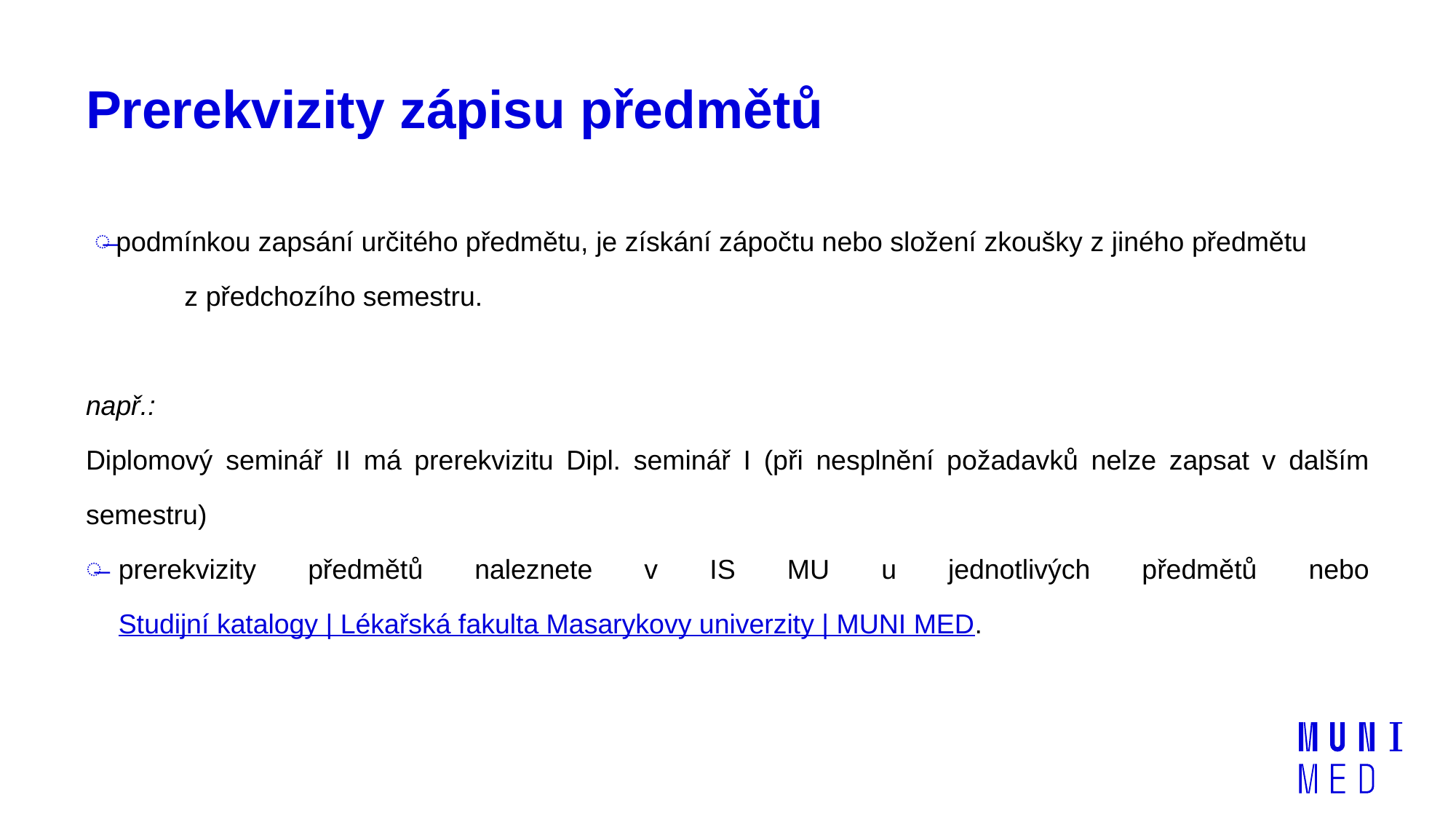

# Prerekvizity zápisu předmětů
podmínkou zapsání určitého předmětu, je získání zápočtu nebo složení zkoušky z jiného předmětu                  z předchozího semestru.

např.:
Diplomový seminář II má prerekvizitu Dipl. seminář I (při nesplnění požadavků nelze zapsat v dalším semestru)
prerekvizity předmětů naleznete v IS MU u jednotlivých předmětů nebo Studijní katalogy | Lékařská fakulta Masarykovy univerzity | MUNI MED.